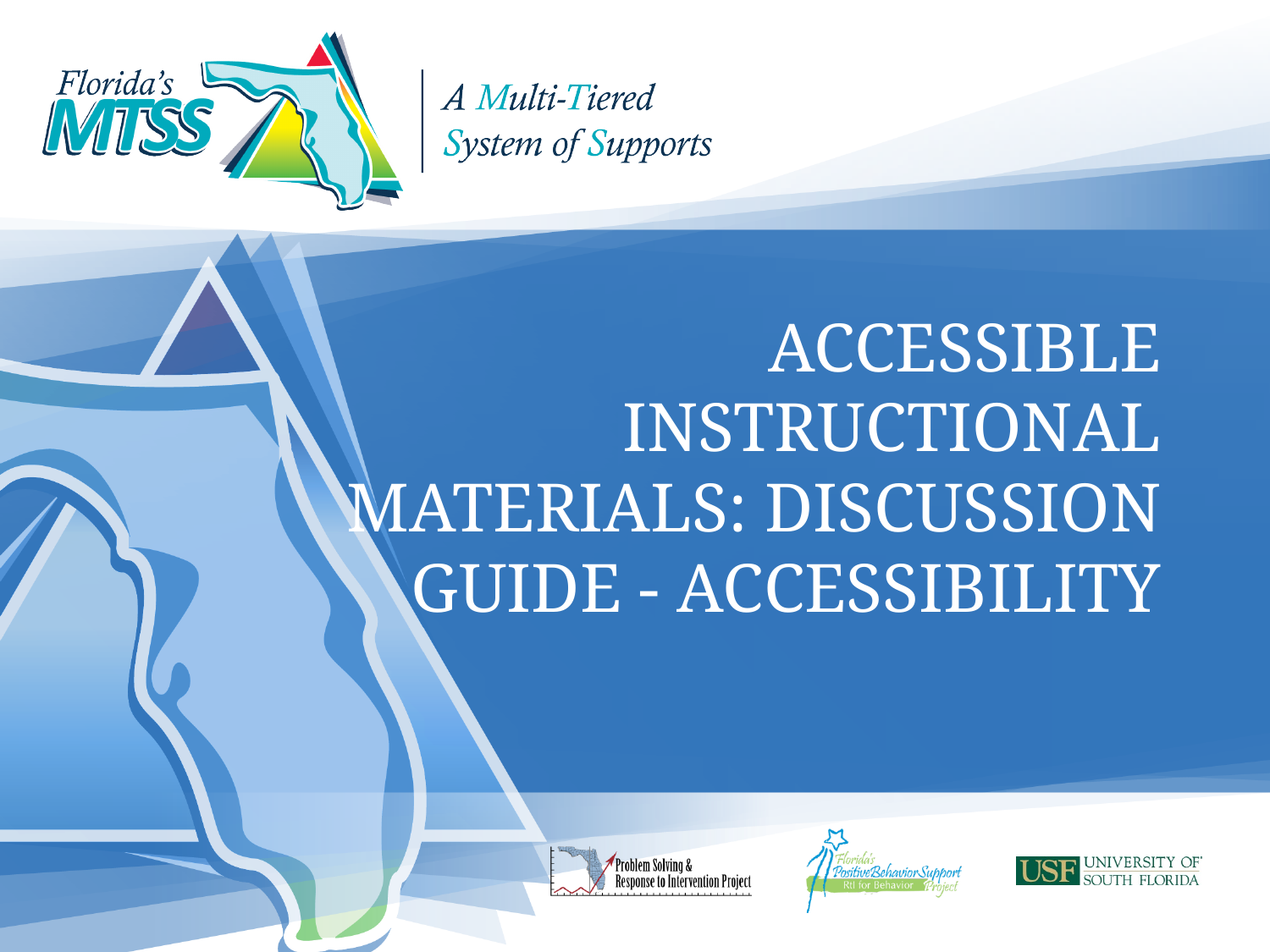

# Accessible Instructional Materials: Discussion Guide - Accessibility